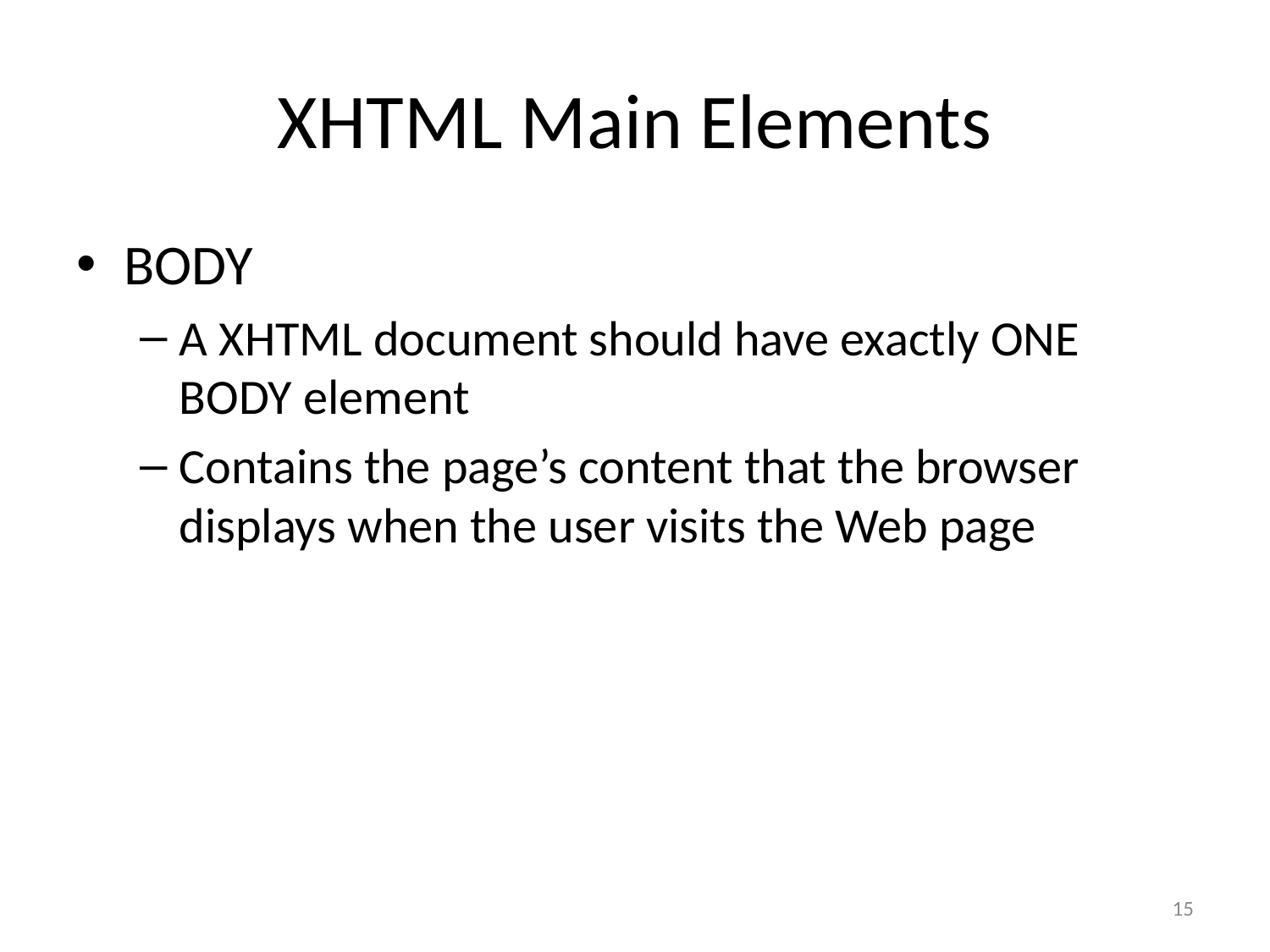

# XHTML Main Elements
BODY
A XHTML document should have exactly ONE BODY element
Contains the page’s content that the browser displays when the user visits the Web page

15